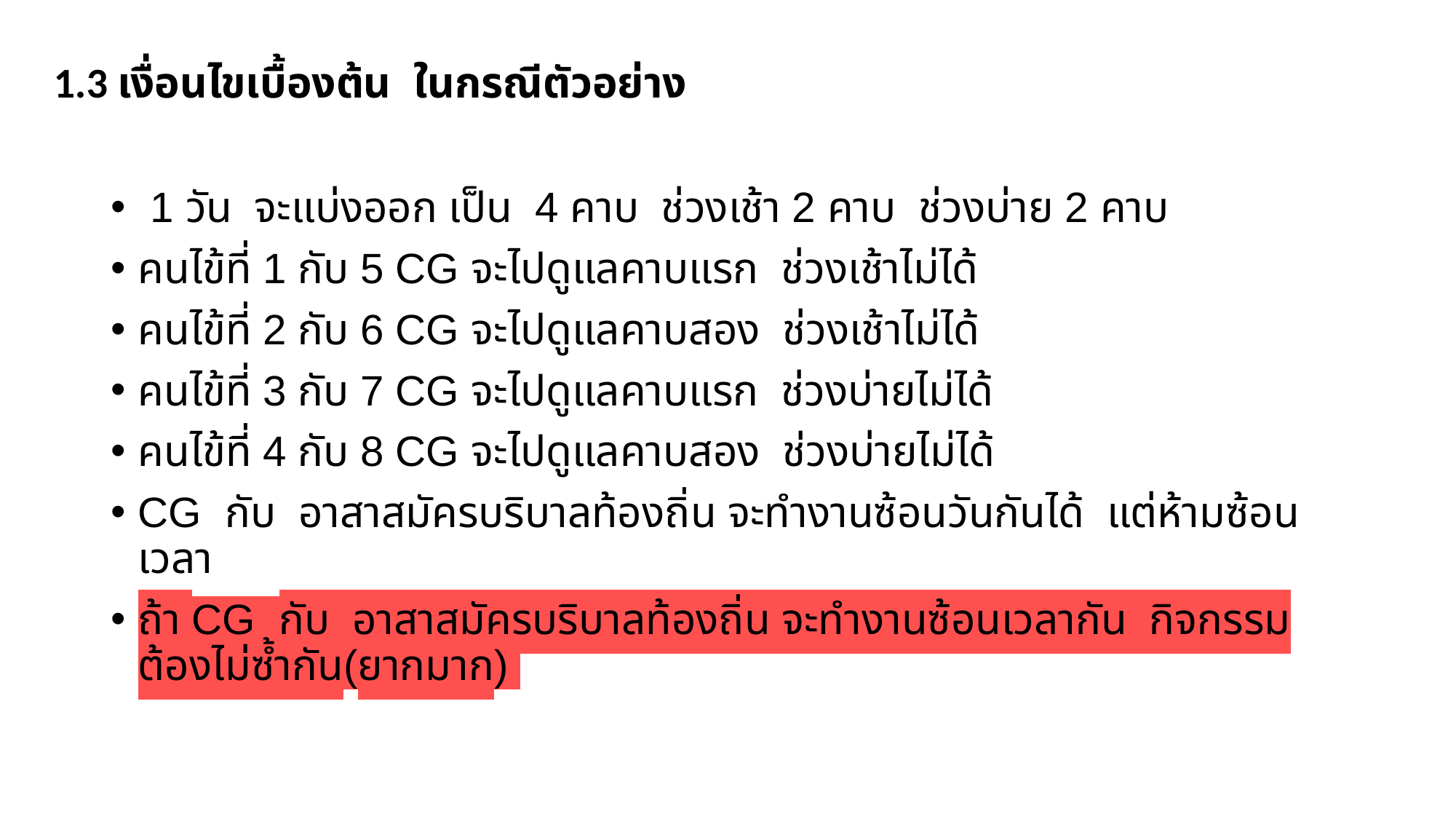

1.3 เงื่อนไขเบื้องต้น  ในกรณีตัวอย่าง
 1 วัน  จะแบ่งออก เป็น  4 คาบ  ช่วงเช้า 2 คาบ  ช่วงบ่าย 2 คาบ
คนไข้ที่ 1 กับ 5 CG จะไปดูแลคาบแรก  ช่วงเช้าไม่ได้
คนไข้ที่ 2 กับ 6 CG จะไปดูแลคาบสอง  ช่วงเช้าไม่ได้
คนไข้ที่ 3 กับ 7 CG จะไปดูแลคาบแรก  ช่วงบ่ายไม่ได้
คนไข้ที่ 4 กับ 8 CG จะไปดูแลคาบสอง  ช่วงบ่ายไม่ได้
CG  กับ  อาสาสมัครบริบาลท้องถิ่น จะทำงานซ้อนวันกันได้  แต่ห้ามซ้อนเวลา
ถ้า CG  กับ  อาสาสมัครบริบาลท้องถิ่น จะทำงานซ้อนเวลากัน  กิจกรรมต้องไม่ซ้ำกัน(ยากมาก)